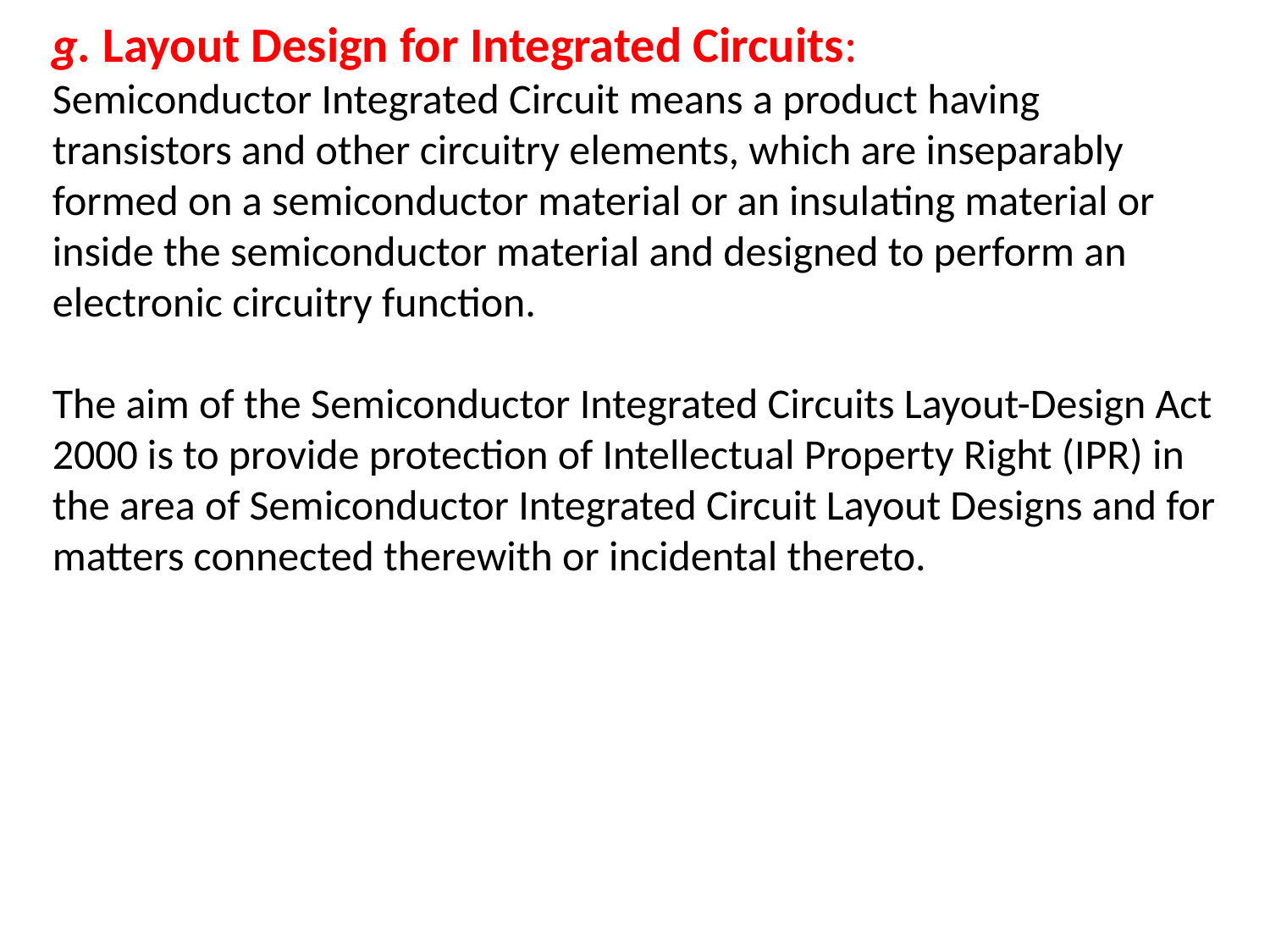

g. Layout Design for Integrated Circuits:
Semiconductor Integrated Circuit means a product having transistors and other circuitry elements, which are inseparably formed on a semiconductor material or an insulating material or inside the semiconductor material and designed to perform an electronic circuitry function.

The aim of the Semiconductor Integrated Circuits Layout-Design Act 2000 is to provide protection of Intellectual Property Right (IPR) in the area of Semiconductor Integrated Circuit Layout Designs and for matters connected therewith or incidental thereto.